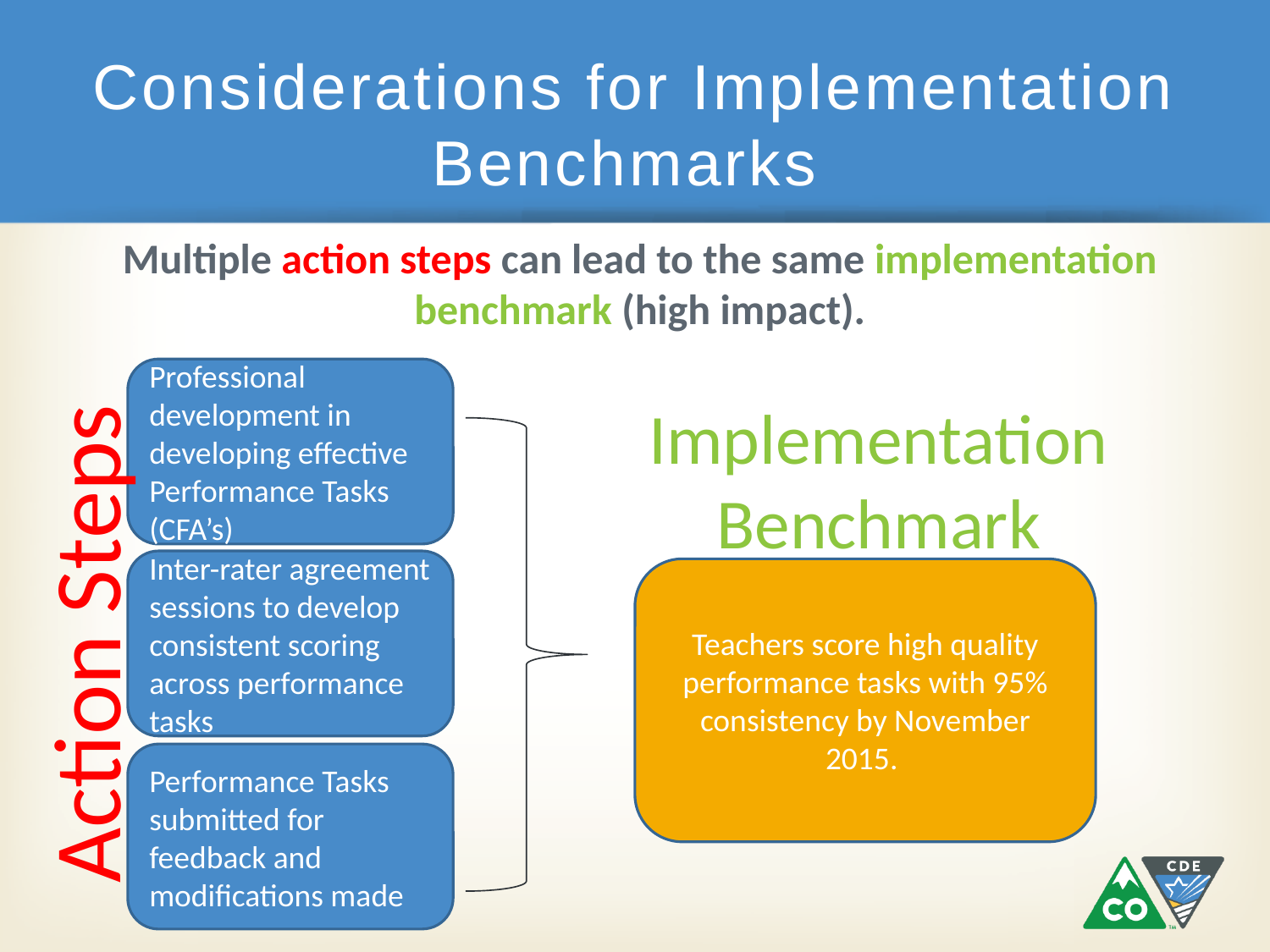

# Considerations for Implementation Benchmarks
Multiple action steps can lead to the same implementation benchmark (high impact).

Professional development in developing effective Performance Tasks (CFA’s)
Implementation Benchmark

Inter-rater agreement sessions to develop consistent scoring across performance tasks
Teachers score high quality performance tasks with 95% consistency by November 2015.
Action Steps
Performance Tasks submitted for feedback and modifications made